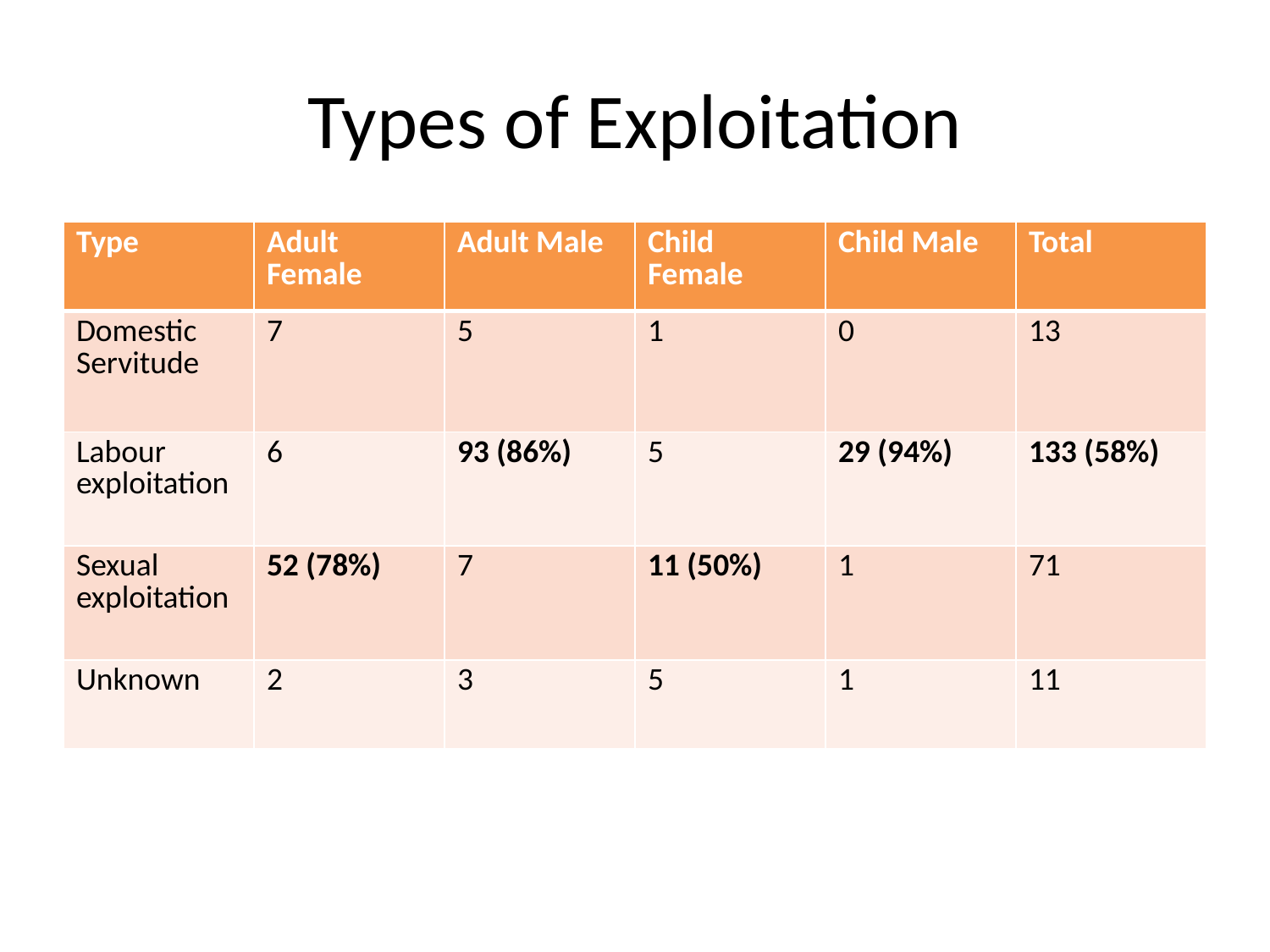

# Types of Exploitation
| Type | Adult Female | Adult Male | Child Female | Child Male | Total |
| --- | --- | --- | --- | --- | --- |
| Domestic Servitude | 7 | 5 | 1 | 0 | 13 |
| Labour exploitation | 6 | 93 (86%) | 5 | 29 (94%) | 133 (58%) |
| Sexual exploitation | 52 (78%) | 7 | 11 (50%) | 1 | 71 |
| Unknown | 2 | 3 | 5 | 1 | 11 |